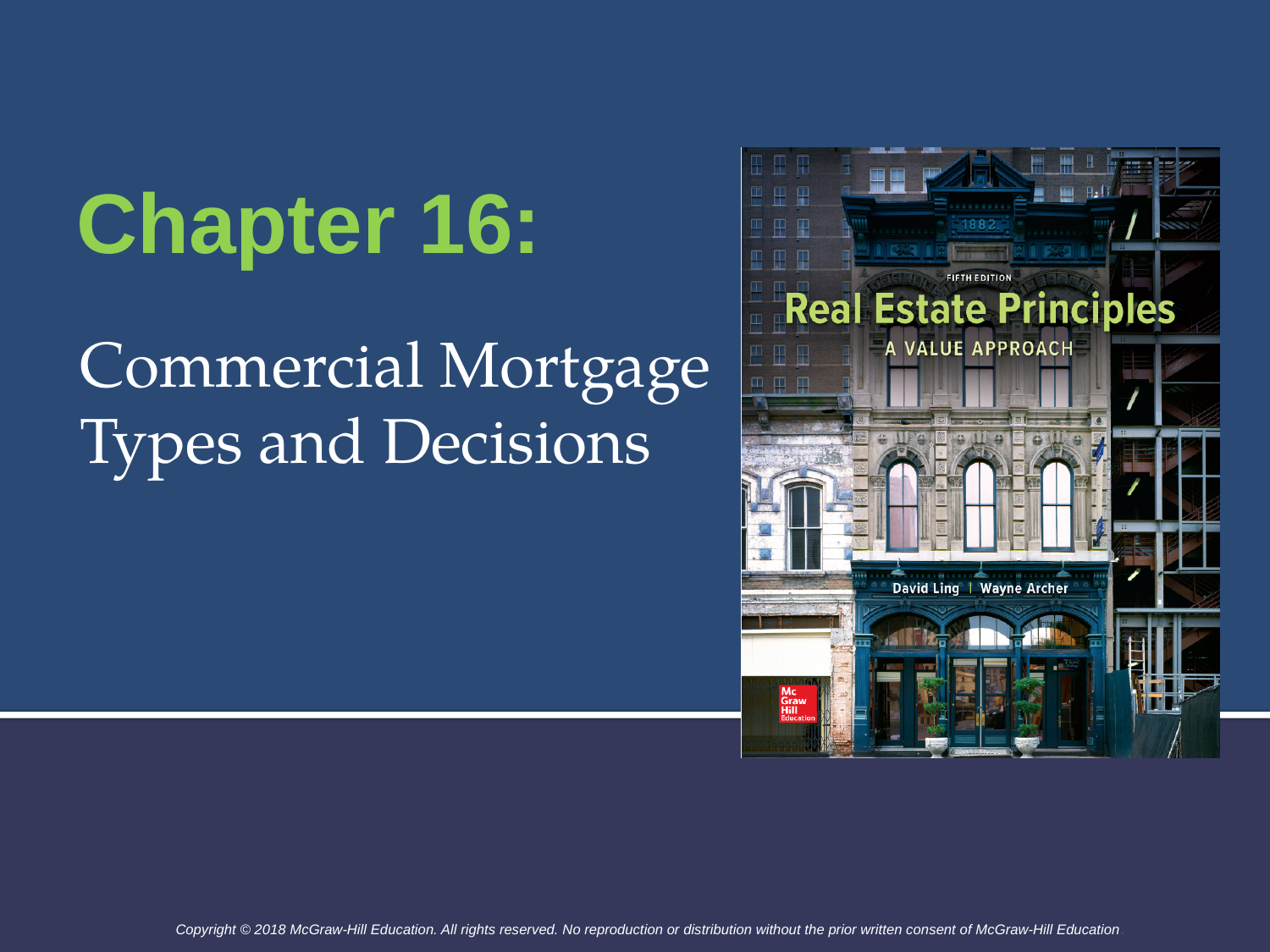

# Chapter 16:
Commercial Mortgage                     Types and Decisions
Copyright © 2018 McGraw-Hill Education. All rights reserved. No reproduction or distribution without the prior written consent of McGraw-Hill Education.